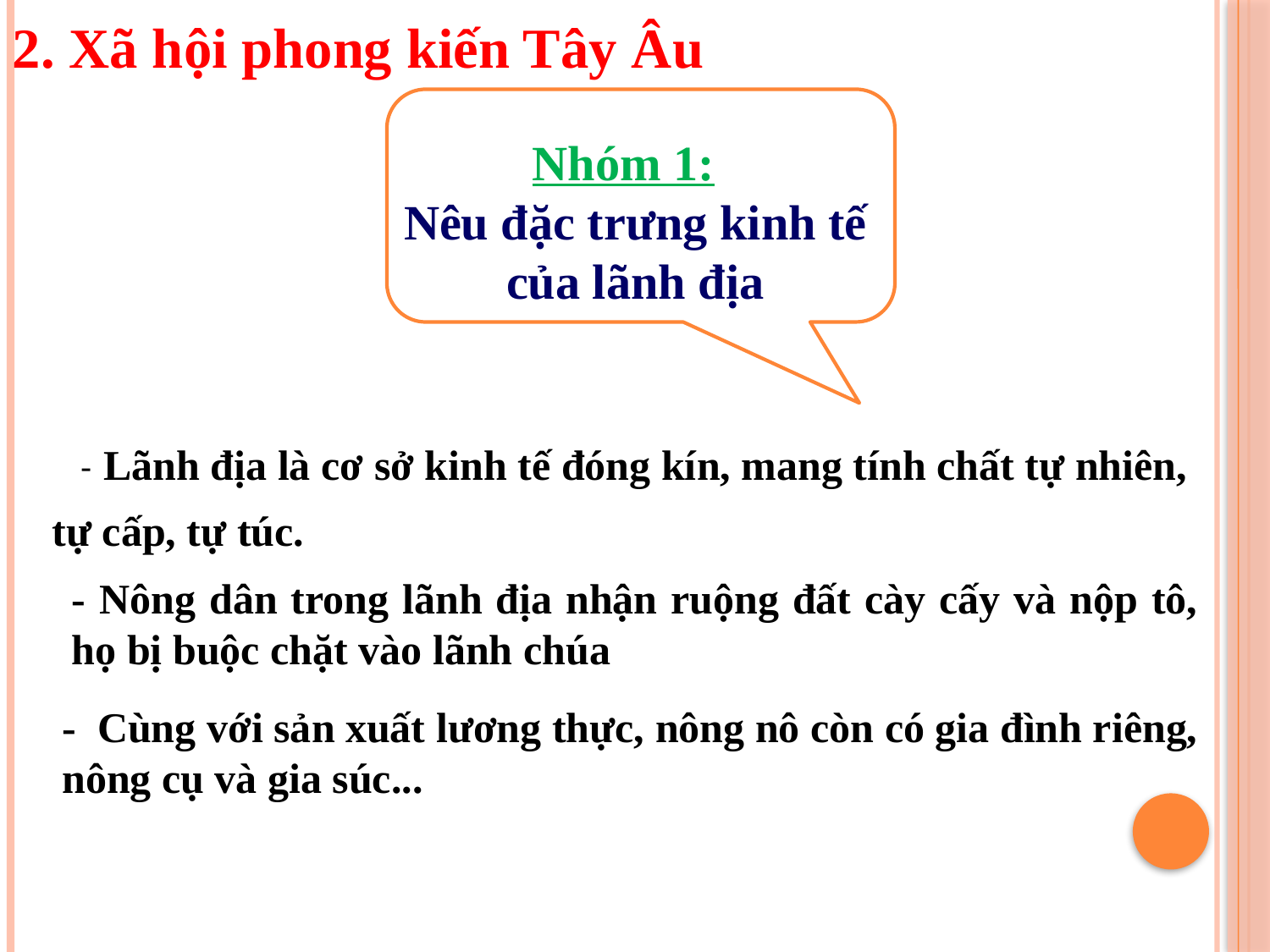

2. Xã hội phong kiến Tây Âu

Nhóm 1:
Nêu đặc trưng kinh tế của lãnh địa

   - Lãnh địa là cơ sở kinh tế đóng kín, mang tính chất tự nhiên, tự cấp, tự túc.
- Nông dân trong lãnh địa nhận ruộng đất cày cấy và nộp tô, họ bị buộc chặt vào lãnh chúa
-  Cùng với sản xuất lương thực, nông nô còn có gia đình riêng, nông cụ và gia súc...